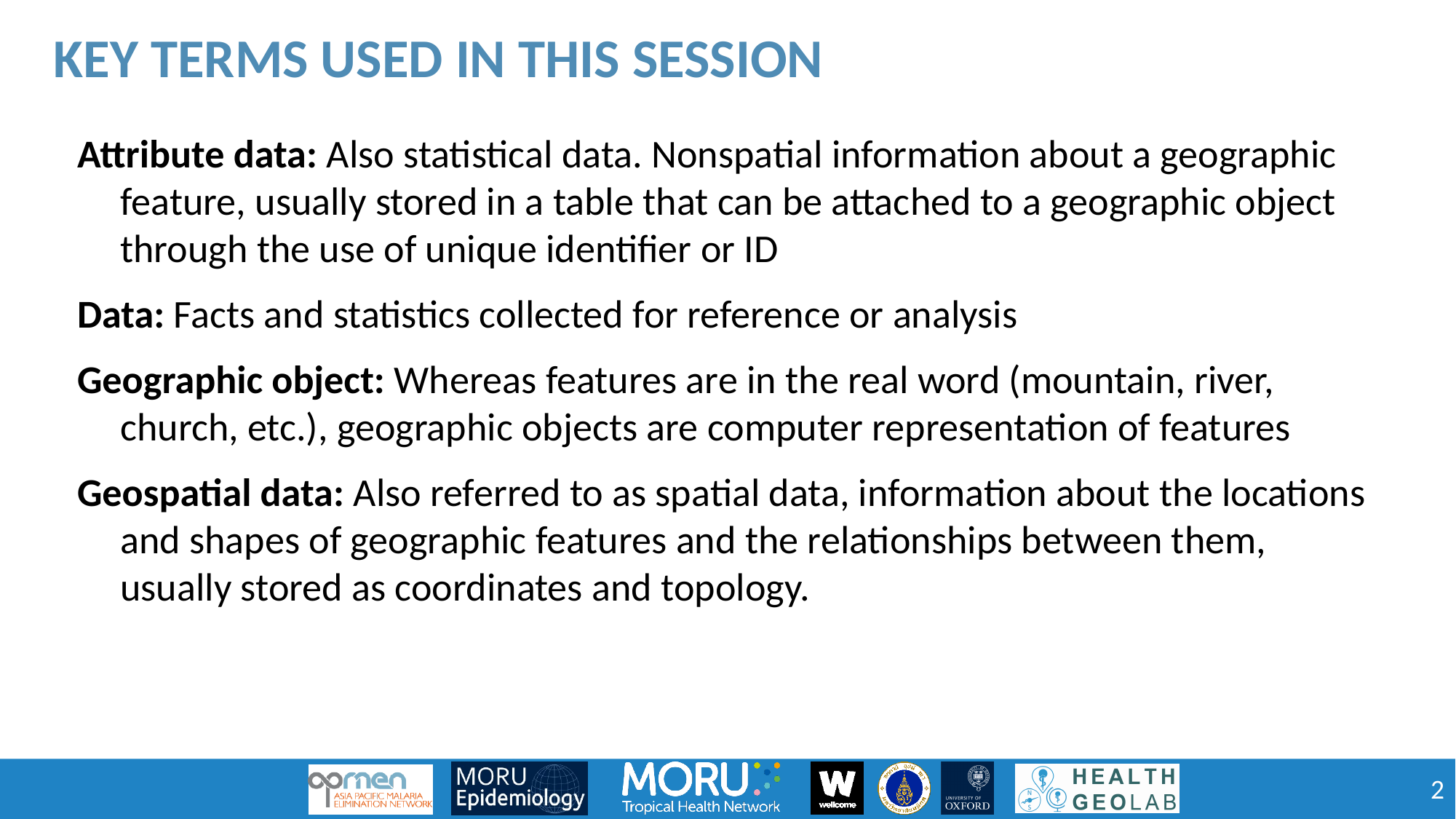

Key terms used in this session
Attribute data: Also statistical data. Nonspatial information about a geographic feature, usually stored in a table that can be attached to a geographic object through the use of unique identifier or ID
Data: Facts and statistics collected for reference or analysis
Geographic object: Whereas features are in the real word (mountain, river, church, etc.), geographic objects are computer representation of features
Geospatial data: Also referred to as spatial data, information about the locations and shapes of geographic features and the relationships between them, usually stored as coordinates and topology.
2